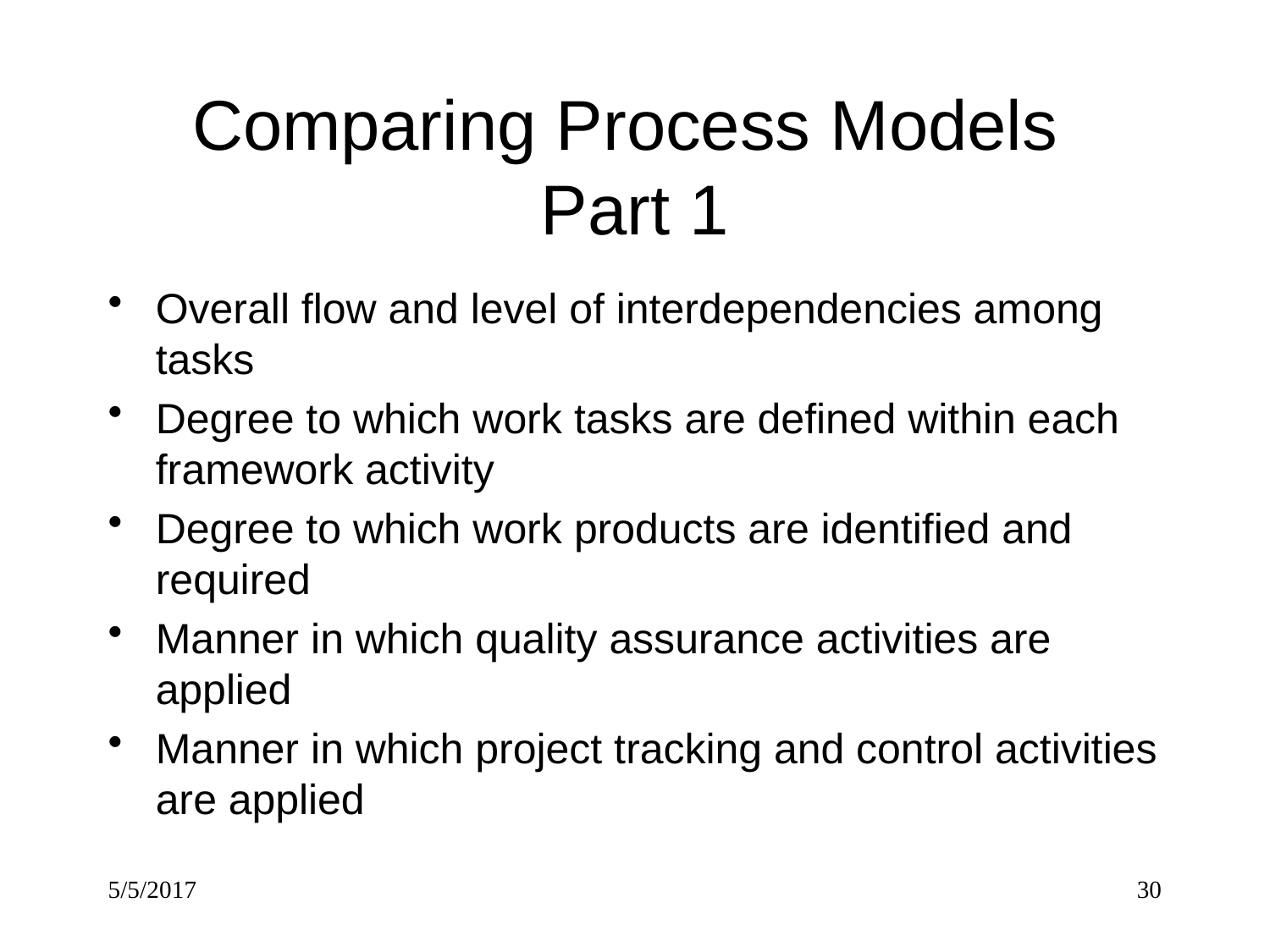

# Comparing Process Models Part 1
Overall flow and level of interdependencies among tasks
Degree to which work tasks are defined within each framework activity
Degree to which work products are identified and required
Manner in which quality assurance activities are applied
Manner in which project tracking and control activities are applied
5/5/2017
30